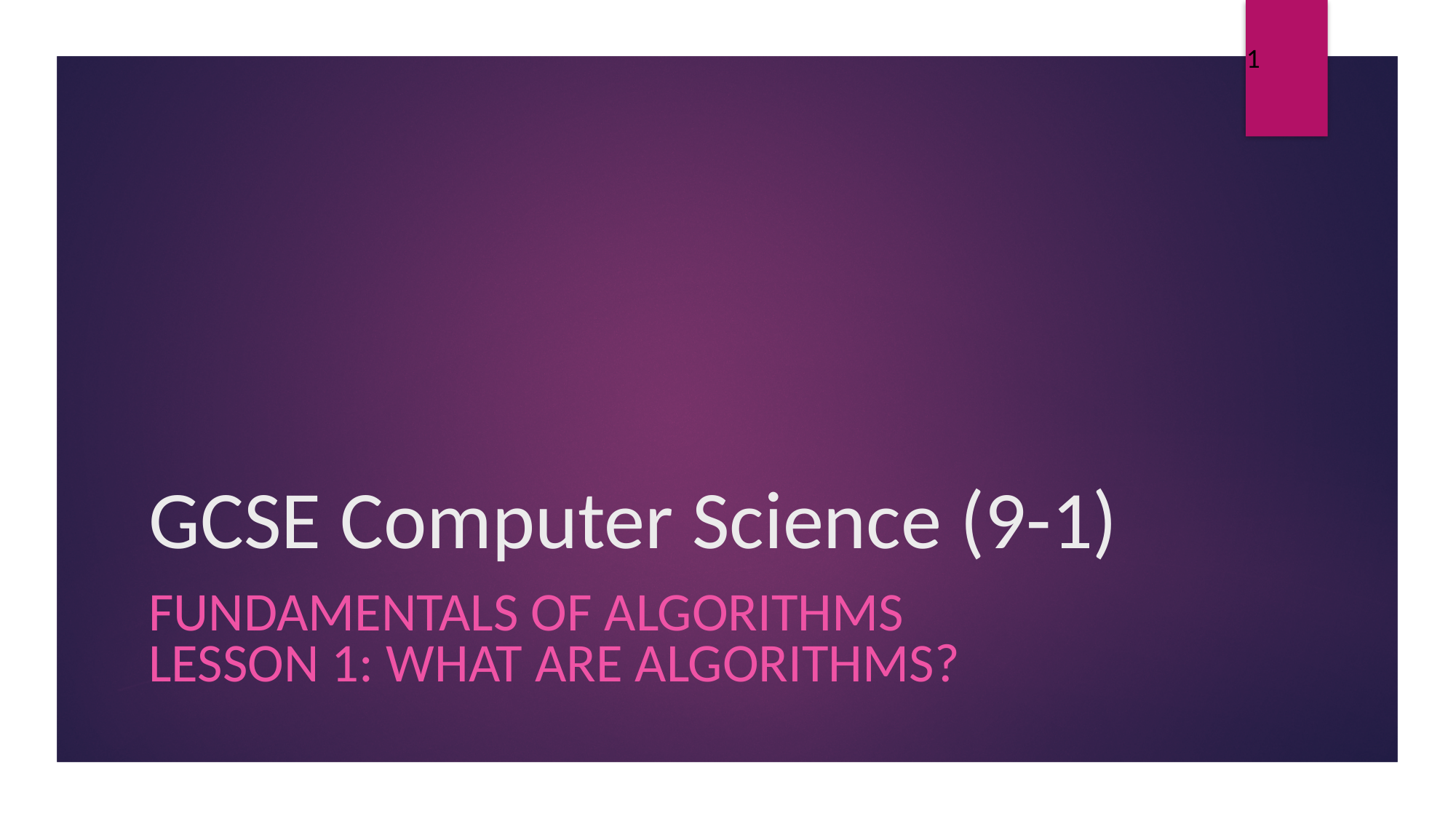

1
# GCSE Computer Science (9-1)
Fundamentals of Algorithms

Lesson 1: what are algorithms?